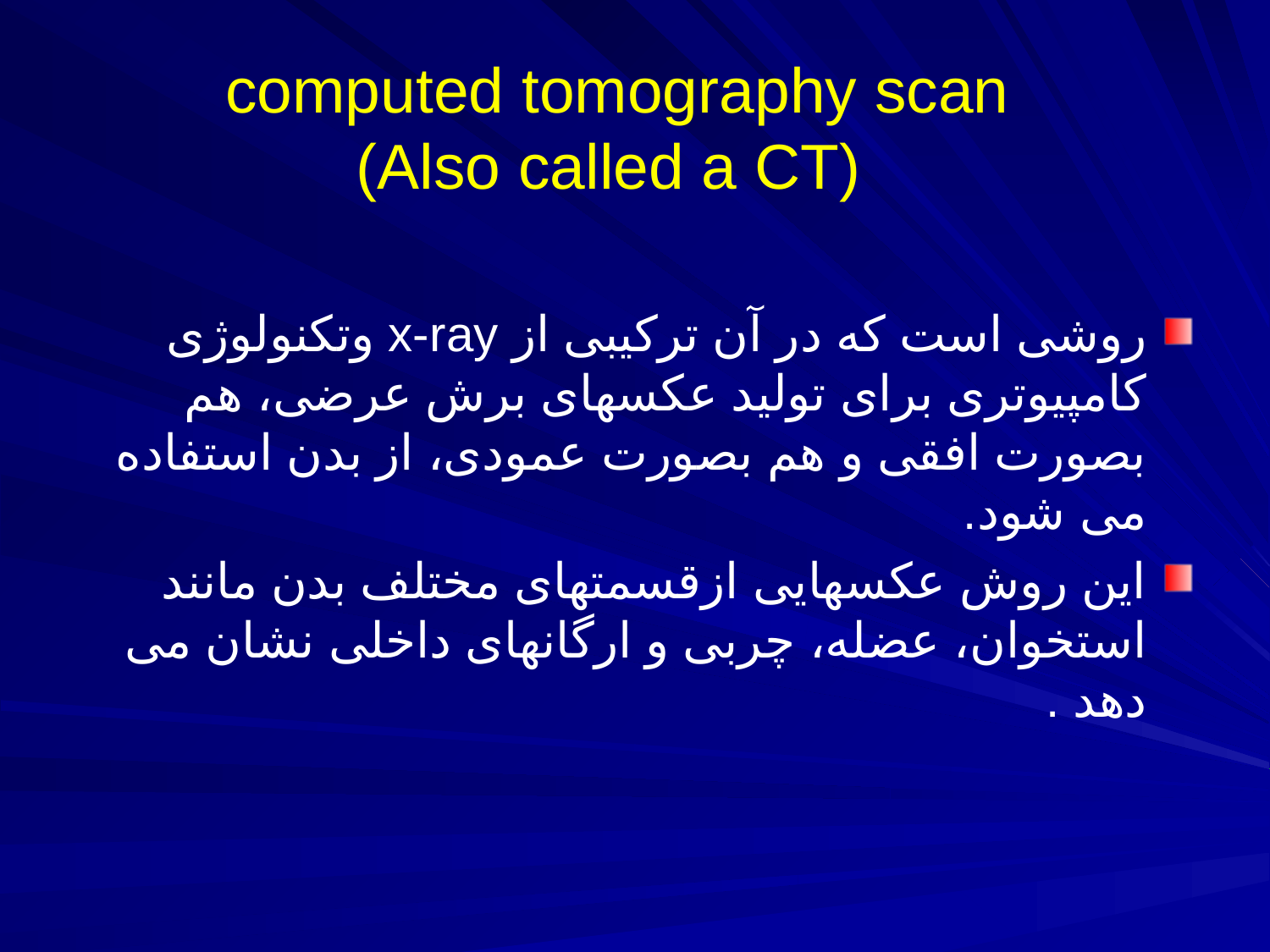

# computed tomography scan (Also called a CT)
روشی است که در آن ترکیبی از x-ray وتکنولوژی کامپیوتری برای تولید عکسهای برش عرضی، هم بصورت افقی و هم بصورت عمودی، از بدن استفاده می شود.
این روش عکسهایی ازقسمتهای مختلف بدن مانند استخوان، عضله، چربی و ارگانهای داخلی نشان می دهد .